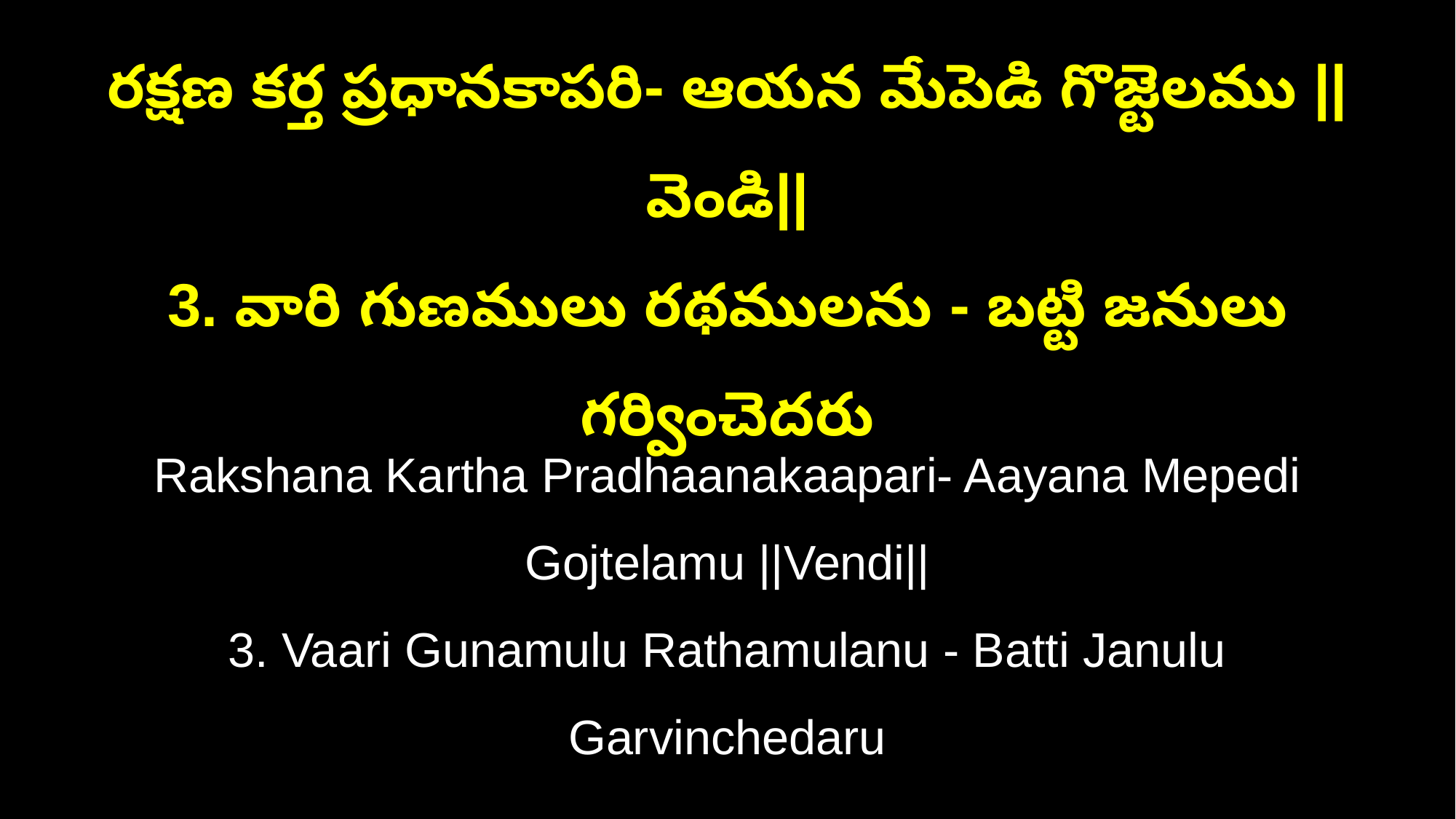

రక్షణ కర్త ప్రధానకాపరి- ఆయన మేపెడి గొజ్టెలము ||వెండి||
3. వారి గుణములు రథములను - బట్టి జనులు గర్వించెదరు
Rakshana Kartha Pradhaanakaapari- Aayana Mepedi Gojtelamu ||Vendi||
3. Vaari Gunamulu Rathamulanu - Batti Janulu Garvinchedaru